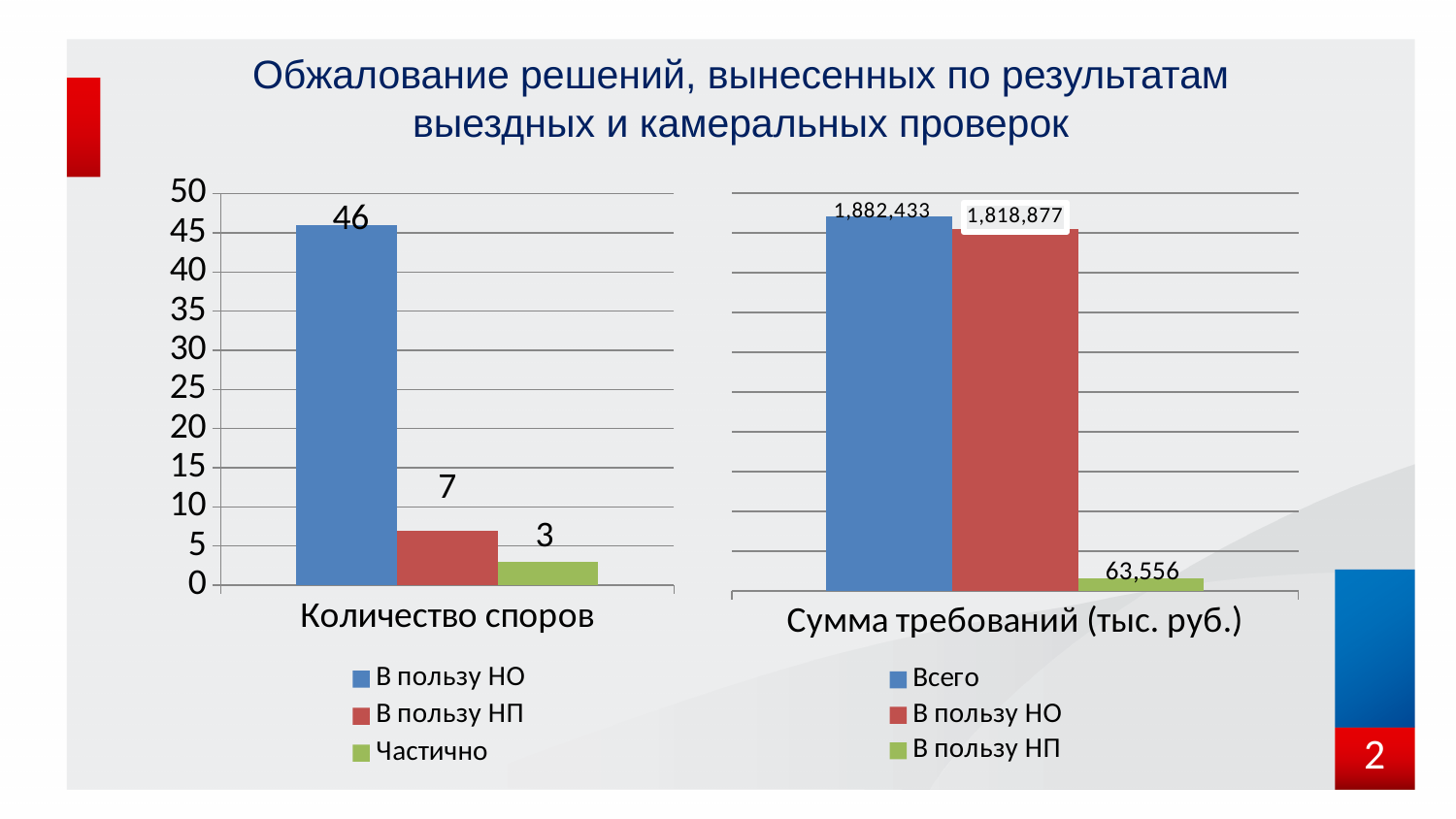

# Обжалование решений, вынесенных по результатам выездных и камеральных проверок

### Chart

| Category | Всего | В пользу НО | В пользу НП |
|---|---|---|---|
| Сумма требований (тыс. руб.) | 1882433.0 | 1818877.0 | 63556.0 |

### Chart

| Category | В пользу НО | В пользу НП | Частично |
|---|---|---|---|
| Количество споров | 46.0 | 7.0 | 3.0 |

2